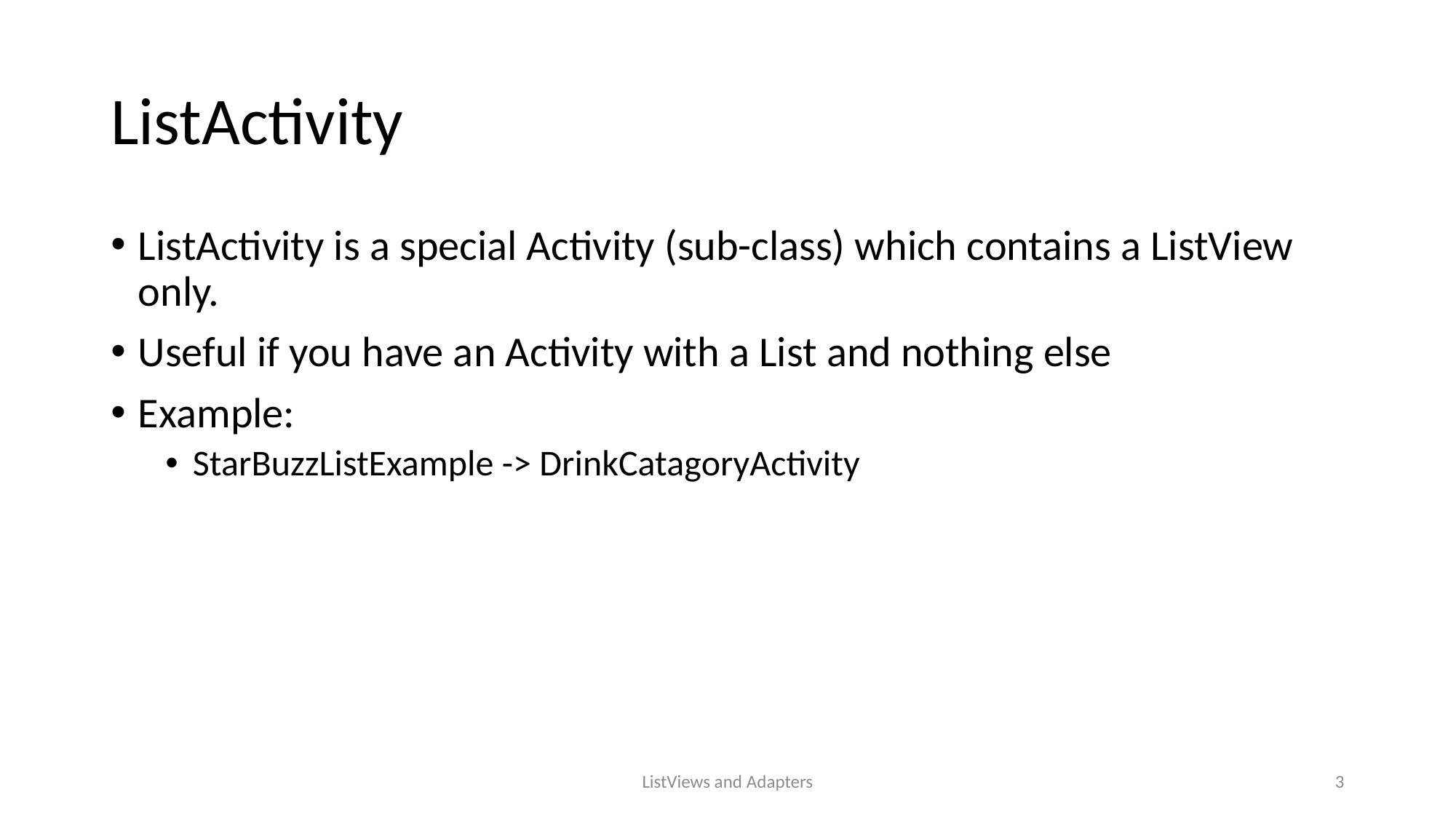

# ListActivity
ListActivity is a special Activity (sub-class) which contains a ListView only.
Useful if you have an Activity with a List and nothing else
Example:
StarBuzzListExample -> DrinkCatagoryActivity

ListViews and Adapters
3